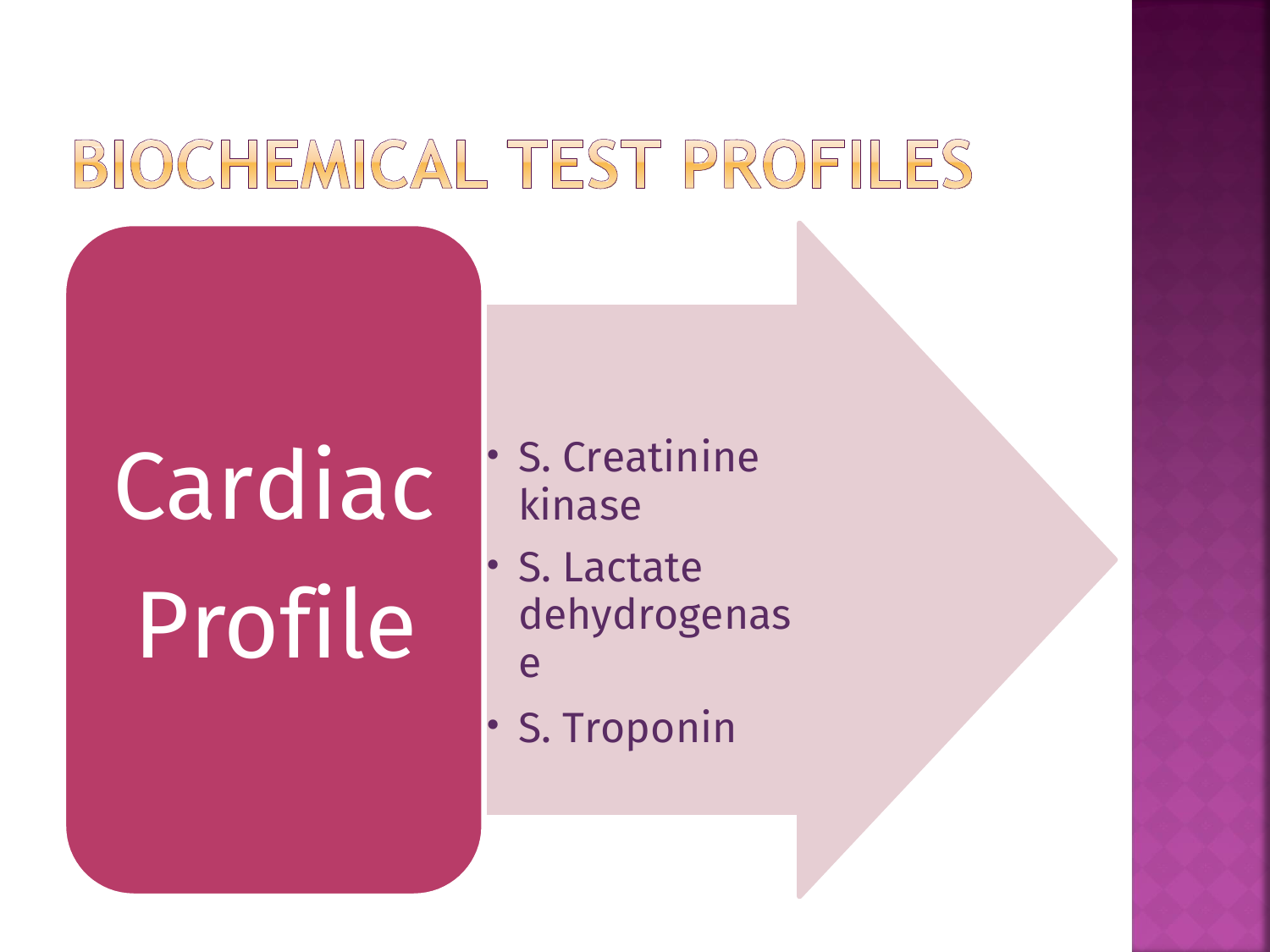

Cardiac Profile
S. Creatinine
kinase
S. Lactate
dehydrogenase
S. Troponin